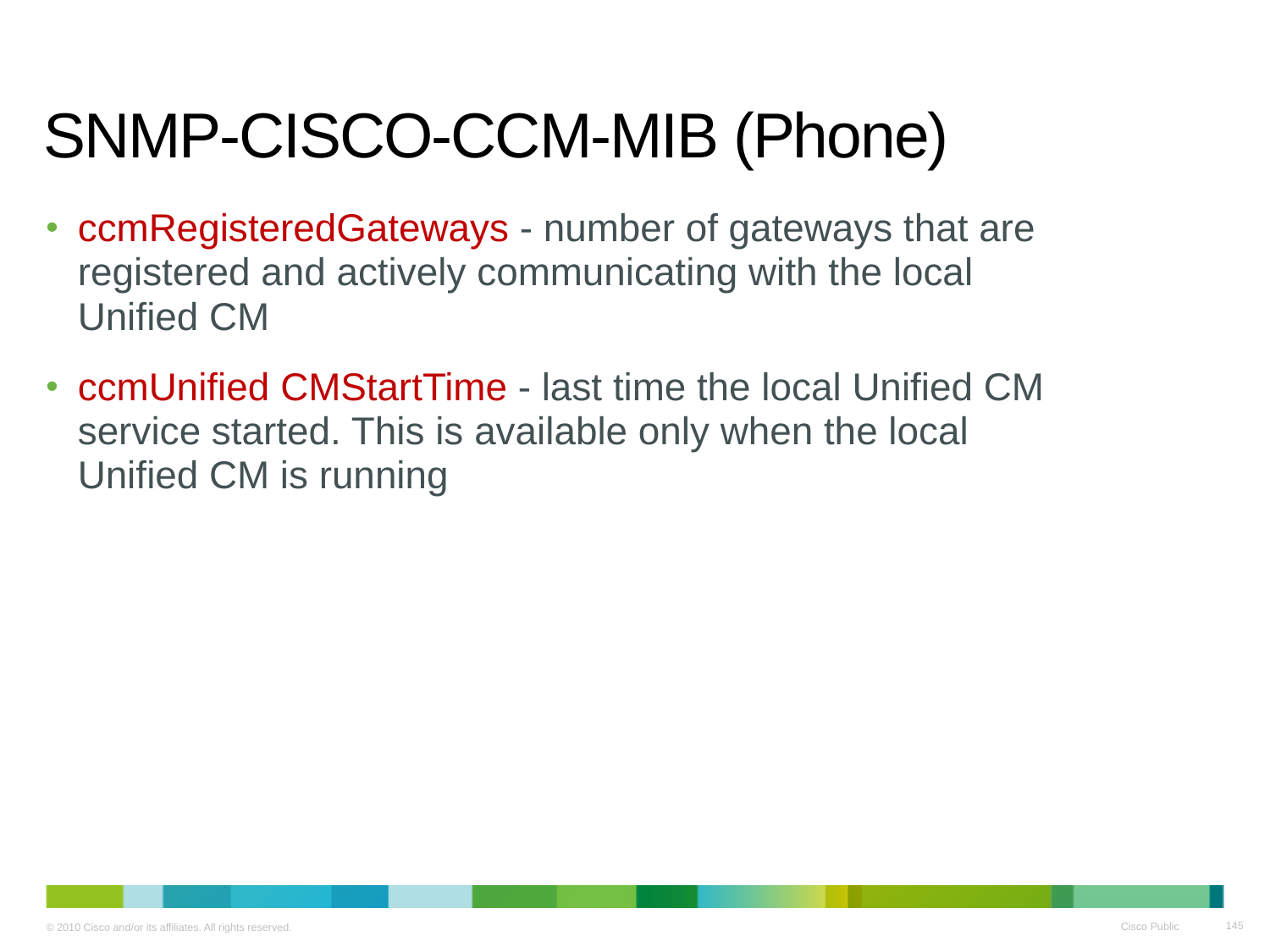

# SNMP-CISCO-CCM-MIB (Phone)
ccmRegisteredGateways - number of gateways that are registered and actively communicating with the local Unified CM
ccmUnified CMStartTime - last time the local Unified CM service started. This is available only when the local Unified CM is running